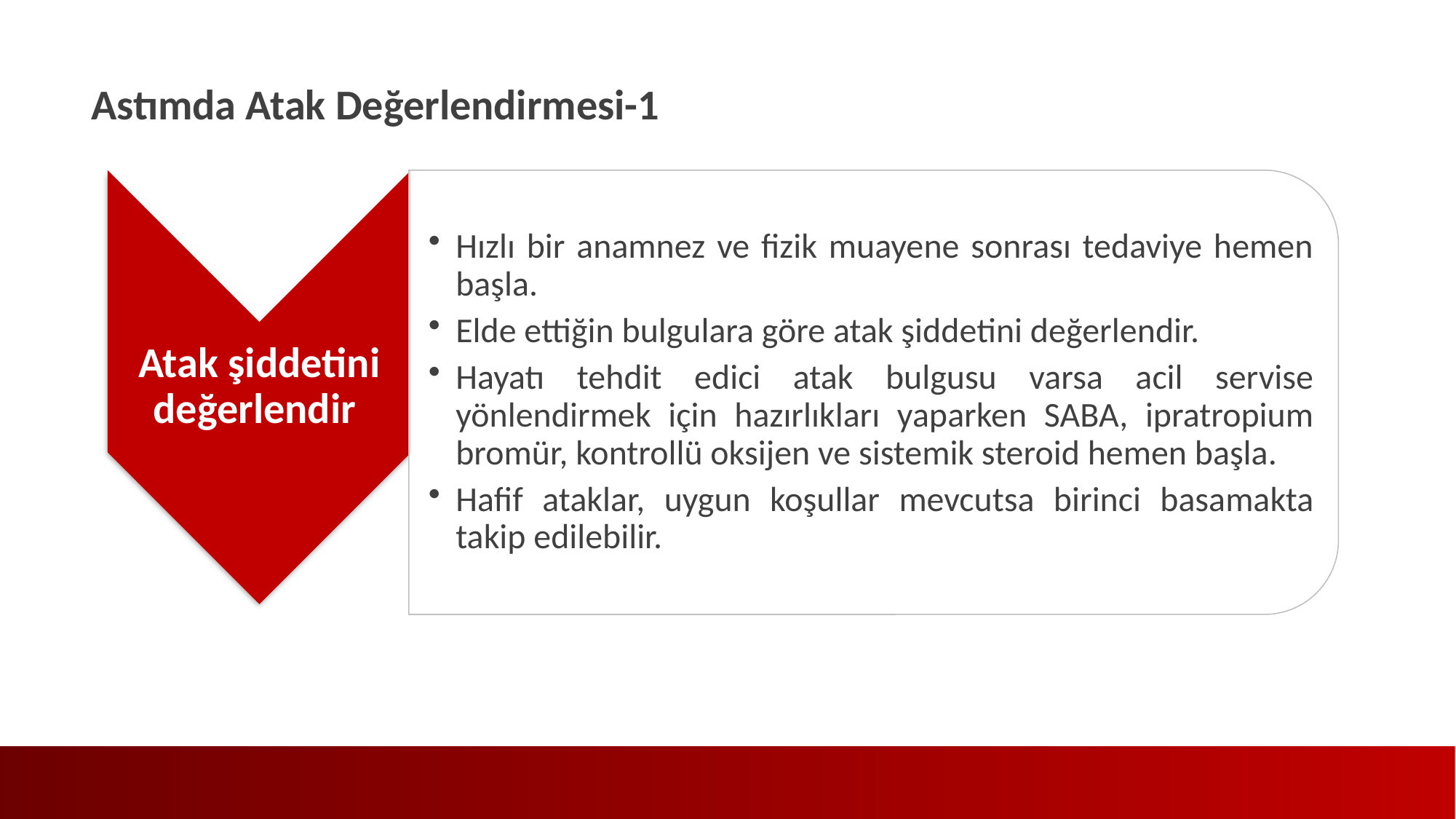

Astımda Atak Değerlendirmesi-1

Atak şiddetini değerlendir

Hızlı bir anamnez ve fizik muayene sonrası tedaviye hemen başla.
Elde ettiğin bulgulara göre atak şiddetini değerlendir.
Hayatı tehdit edici atak bulgusu varsa acil servise yönlendirmek için hazırlıkları yaparken SABA, ipratropium bromür, kontrollü oksijen ve sistemik steroid hemen başla.
Hafif ataklar, uygun koşullar mevcutsa birinci basamakta takip edilebilir.